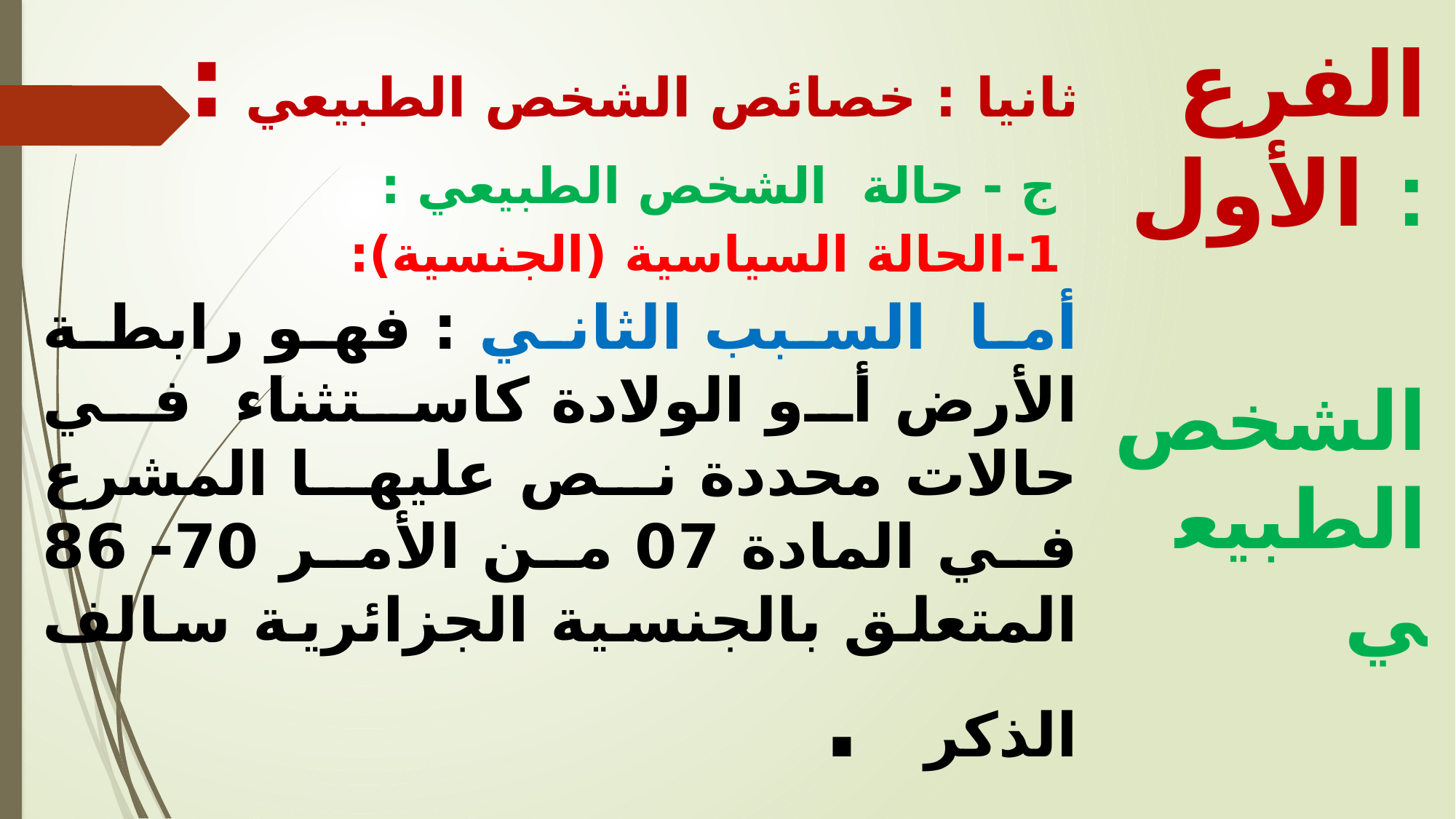

ثانيا : خصائص الشخص الطبيعي :
 ج - حالة  الشخص الطبيعي :
 1-	الحالة السياسية (الجنسية):
أما  السبب الثاني : فهو رابطة الأرض أو الولادة كاستثناء  في حالات محددة نص عليها المشرع في المادة 07 من الأمر 70- 86 المتعلق بالجنسية الجزائرية سالف الذكر   .
الفرع الأول :
 الشخص الطبيعي